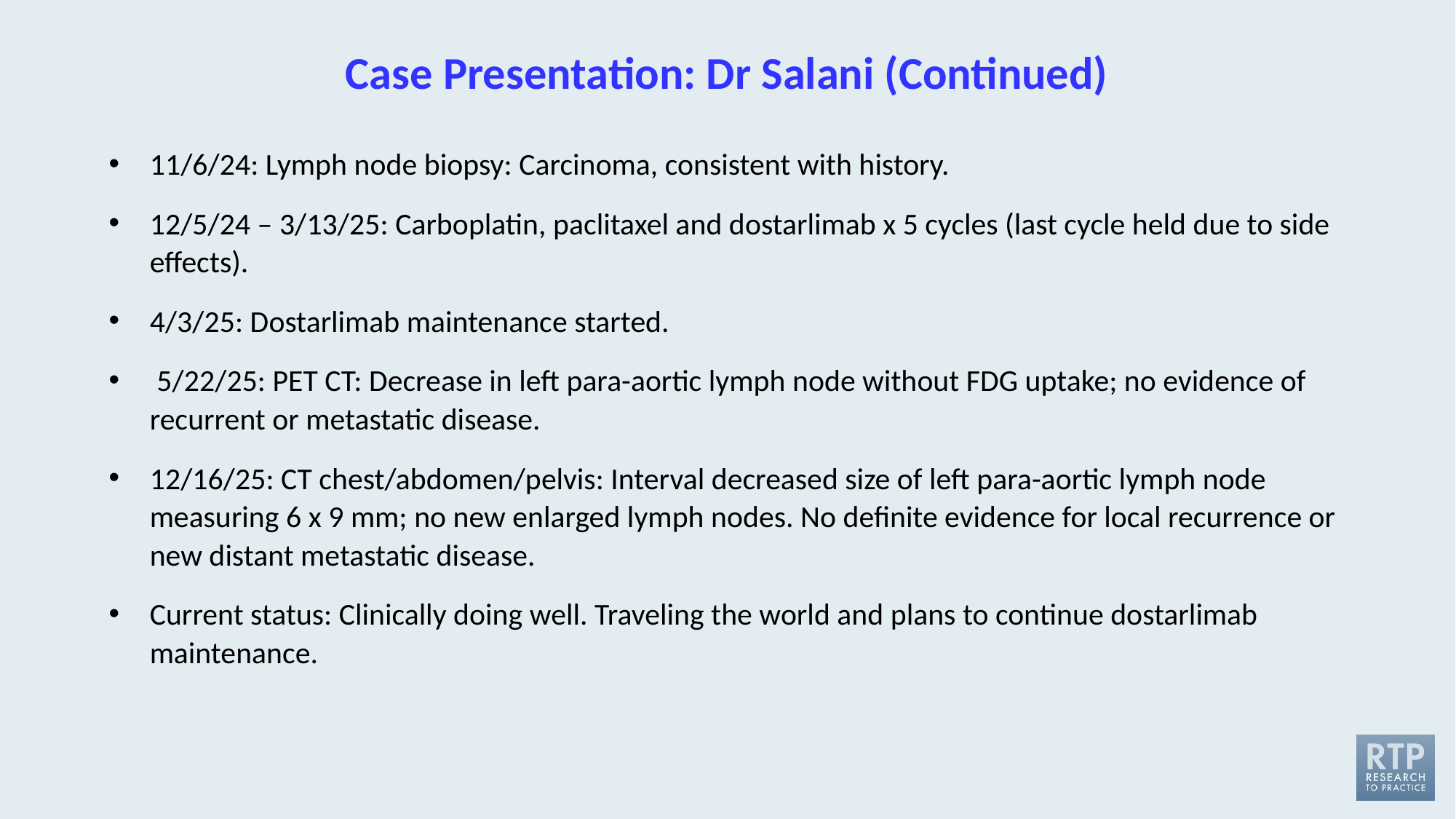

# Case Presentation: Dr Salani (Continued)
11/6/24: Lymph node biopsy: Carcinoma, consistent with history.
12/5/24 – 3/13/25: Carboplatin, paclitaxel and dostarlimab x 5 cycles (last cycle held due to side effects).
4/3/25: Dostarlimab maintenance started.
 5/22/25: PET CT: Decrease in left para-aortic lymph node without FDG uptake; no evidence of recurrent or metastatic disease.
12/16/25: CT chest/abdomen/pelvis: Interval decreased size of left para-aortic lymph node measuring 6 x 9 mm; no new enlarged lymph nodes. No definite evidence for local recurrence or new distant metastatic disease.
Current status: Clinically doing well. Traveling the world and plans to continue dostarlimab maintenance.